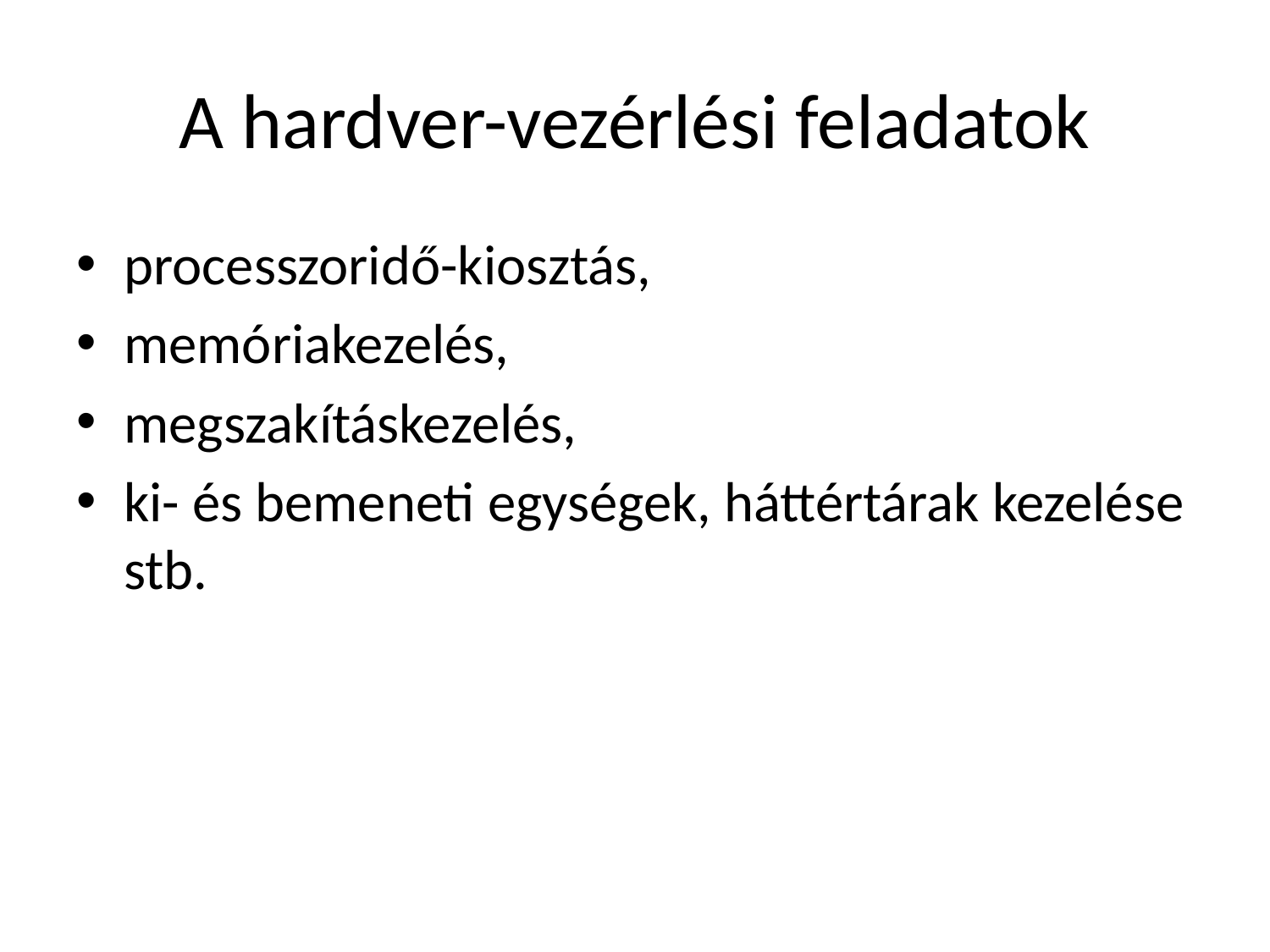

# A hardver-vezérlési feladatok
processzoridő-kiosztás,
memóriakezelés,
megszakításkezelés,
ki- és bemeneti egységek, háttértárak kezelése stb.